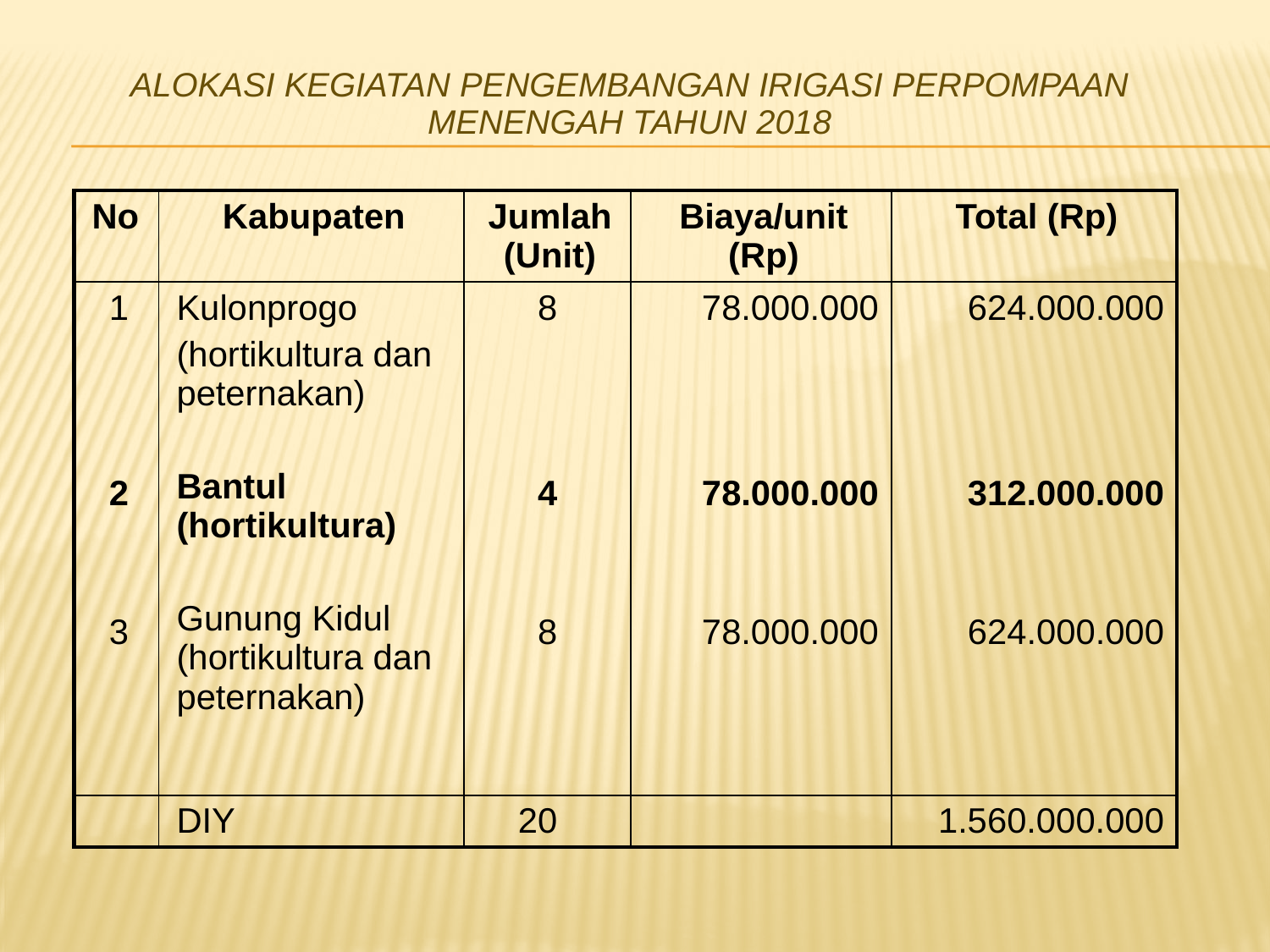

# Alokasi Kegiatan Pengembangan Irigasi Perpompaan MENENGAH Tahun 2018
| No | Kabupaten | Jumlah (Unit) | Biaya/unit (Rp) | Total (Rp) |
| --- | --- | --- | --- | --- |
| 1 2 3 | Kulonprogo (hortikultura dan peternakan) Bantul (hortikultura) Gunung Kidul (hortikultura dan peternakan) | 8 4 8 | 78.000.000 78.000.000 78.000.000 | 624.000.000 312.000.000 624.000.000 |
|  | DIY | 20 |  | 1.560.000.000 |